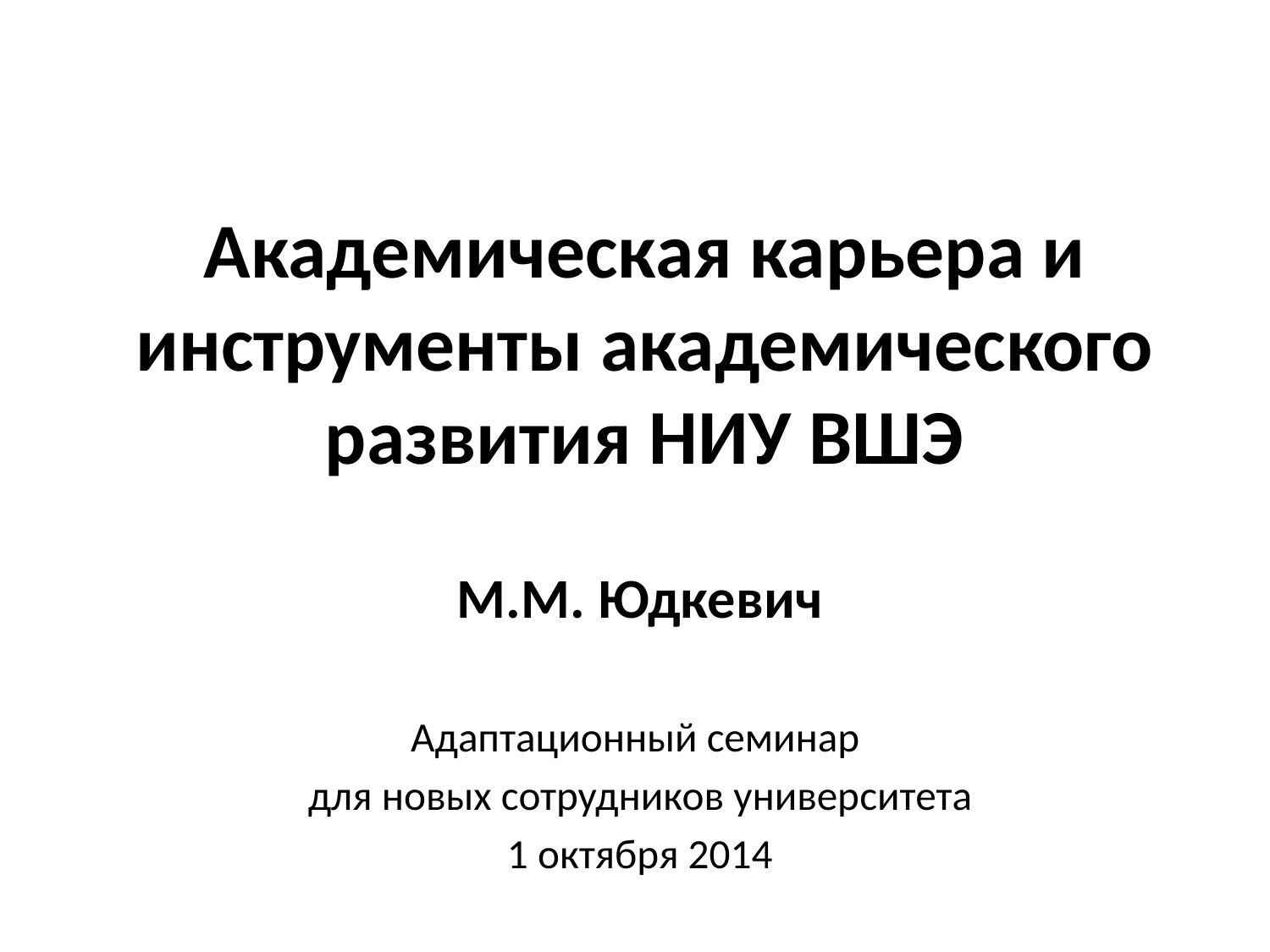

# Академическая карьера и инструменты академического развития НИУ ВШЭ
М.М. Юдкевич

Адаптационный семинар
для новых сотрудников университета
1 октября 2014